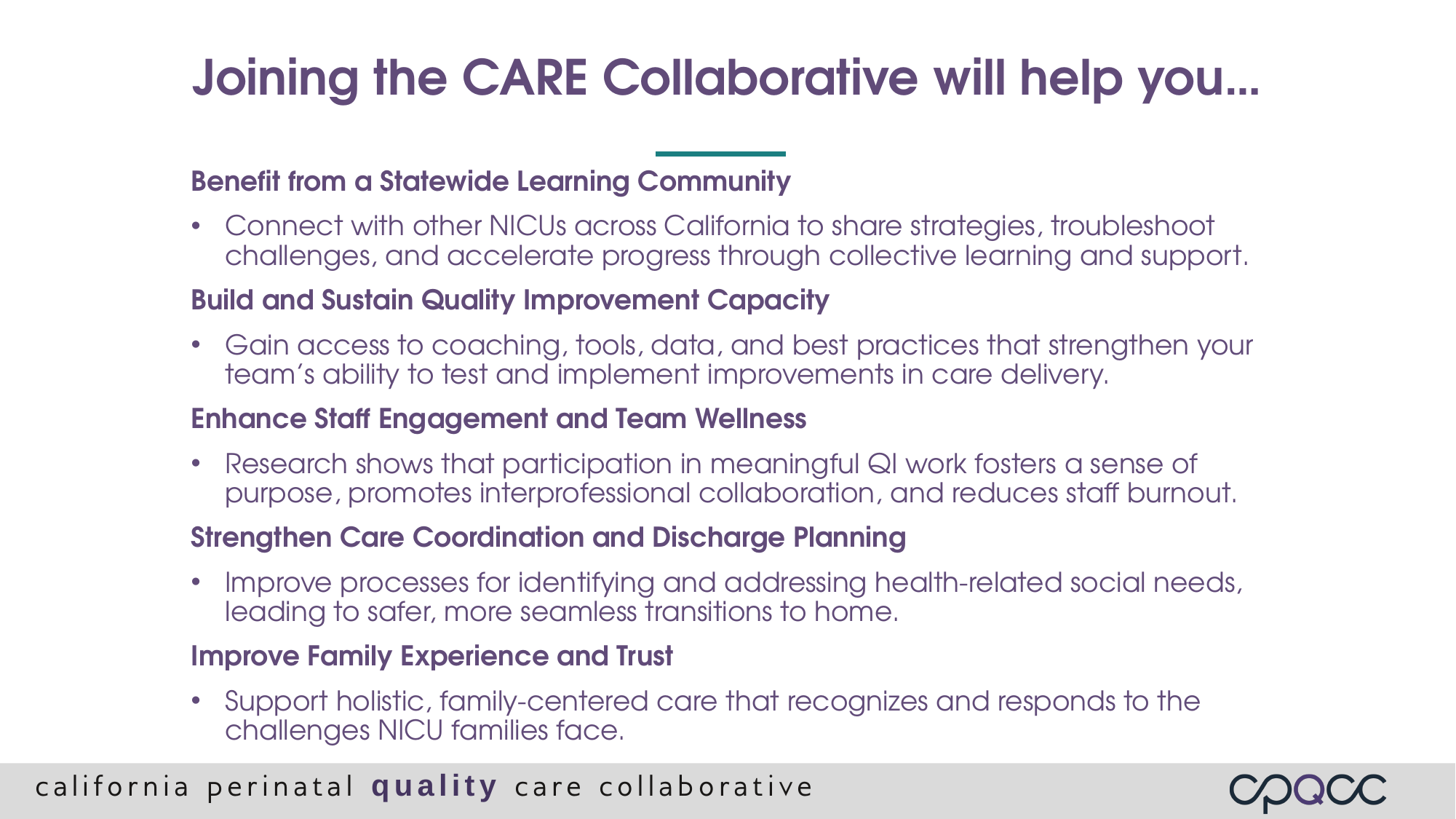

Joining the CARE Collaborative will help you…
Benefit from a Statewide Learning Community
Connect with other NICUs across California to share strategies, troubleshoot challenges, and accelerate progress through collective learning and support.
Build and Sustain Quality Improvement Capacity
Gain access to coaching, tools, data, and best practices that strengthen your team’s ability to test and implement improvements in care delivery.
Enhance Staff Engagement and Team Wellness
Research shows that participation in meaningful QI work fosters a sense of purpose, promotes interprofessional collaboration, and reduces staff burnout.
Strengthen Care Coordination and Discharge Planning
Improve processes for identifying and addressing health-related social needs, leading to safer, more seamless transitions to home.
Improve Family Experience and Trust
Support holistic, family-centered care that recognizes and responds to the challenges NICU families face.